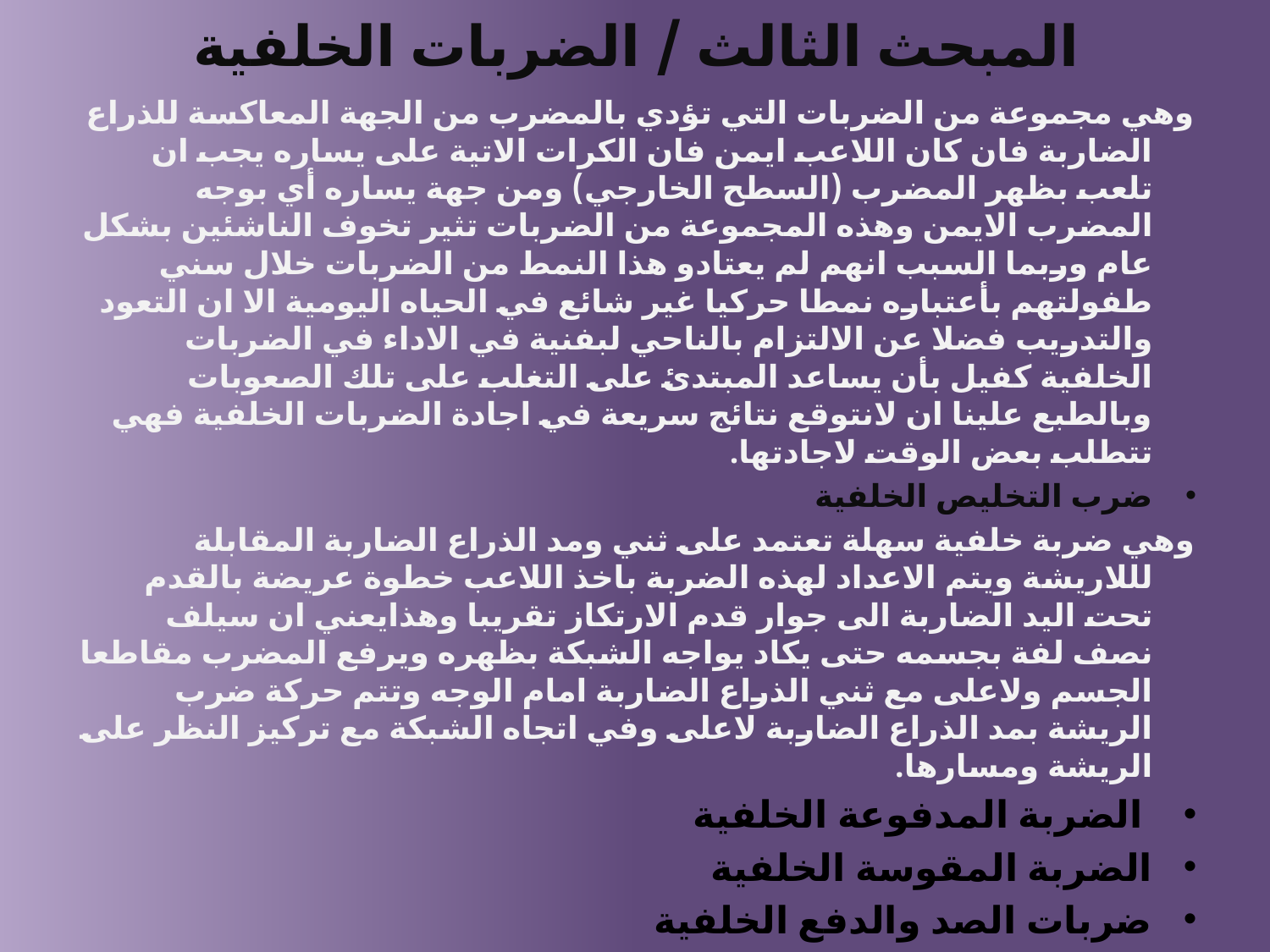

# المبحث الثالث / الضربات الخلفية
وهي مجموعة من الضربات التي تؤدي بالمضرب من الجهة المعاكسة للذراع الضاربة فان كان اللاعب ايمن فان الكرات الاتية على يساره يجب ان تلعب بظهر المضرب (السطح الخارجي) ومن جهة يساره أي بوجه المضرب الايمن وهذه المجموعة من الضربات تثير تخوف الناشئين بشكل عام وربما السبب انهم لم يعتادو هذا النمط من الضربات خلال سني طفولتهم بأعتباره نمطا حركيا غير شائع في الحياه اليومية الا ان التعود والتدريب فضلا عن الالتزام بالناحي لبفنية في الاداء في الضربات الخلفية كفيل بأن يساعد المبتدئ على التغلب على تلك الصعوبات وبالطبع علينا ان لانتوقع نتائج سريعة في اجادة الضربات الخلفية فهي تتطلب بعض الوقت لاجادتها.
ضرب التخليص الخلفية
وهي ضربة خلفية سهلة تعتمد على ثني ومد الذراع الضاربة المقابلة لللاريشة ويتم الاعداد لهذه الضربة باخذ اللاعب خطوة عريضة بالقدم تحت اليد الضاربة الى جوار قدم الارتكاز تقريبا وهذايعني ان سيلف نصف لفة بجسمه حتى يكاد يواجه الشبكة بظهره ويرفع المضرب مقاطعا الجسم ولاعلى مع ثني الذراع الضاربة امام الوجه وتتم حركة ضرب الريشة بمد الذراع الضاربة لاعلى وفي اتجاه الشبكة مع تركيز النظر على الريشة ومسارها.
 الضربة المدفوعة الخلفية
الضربة المقوسة الخلفية
ضربات الصد والدفع الخلفية